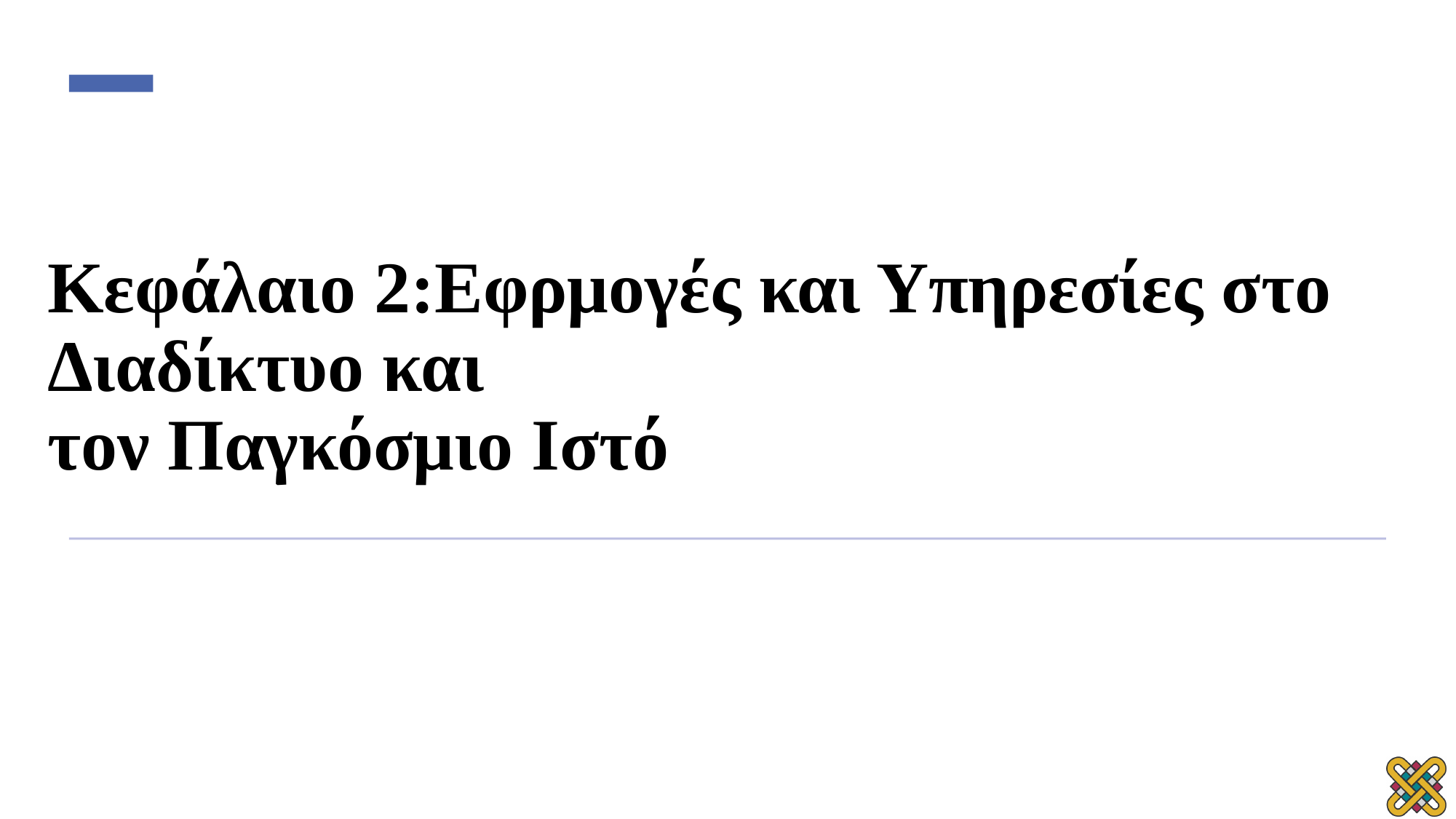

# Κεφάλαιο 2:Εφρμογές και Υπηρεσίες στο Διαδίκτυο και τον Παγκόσμιο Ιστό